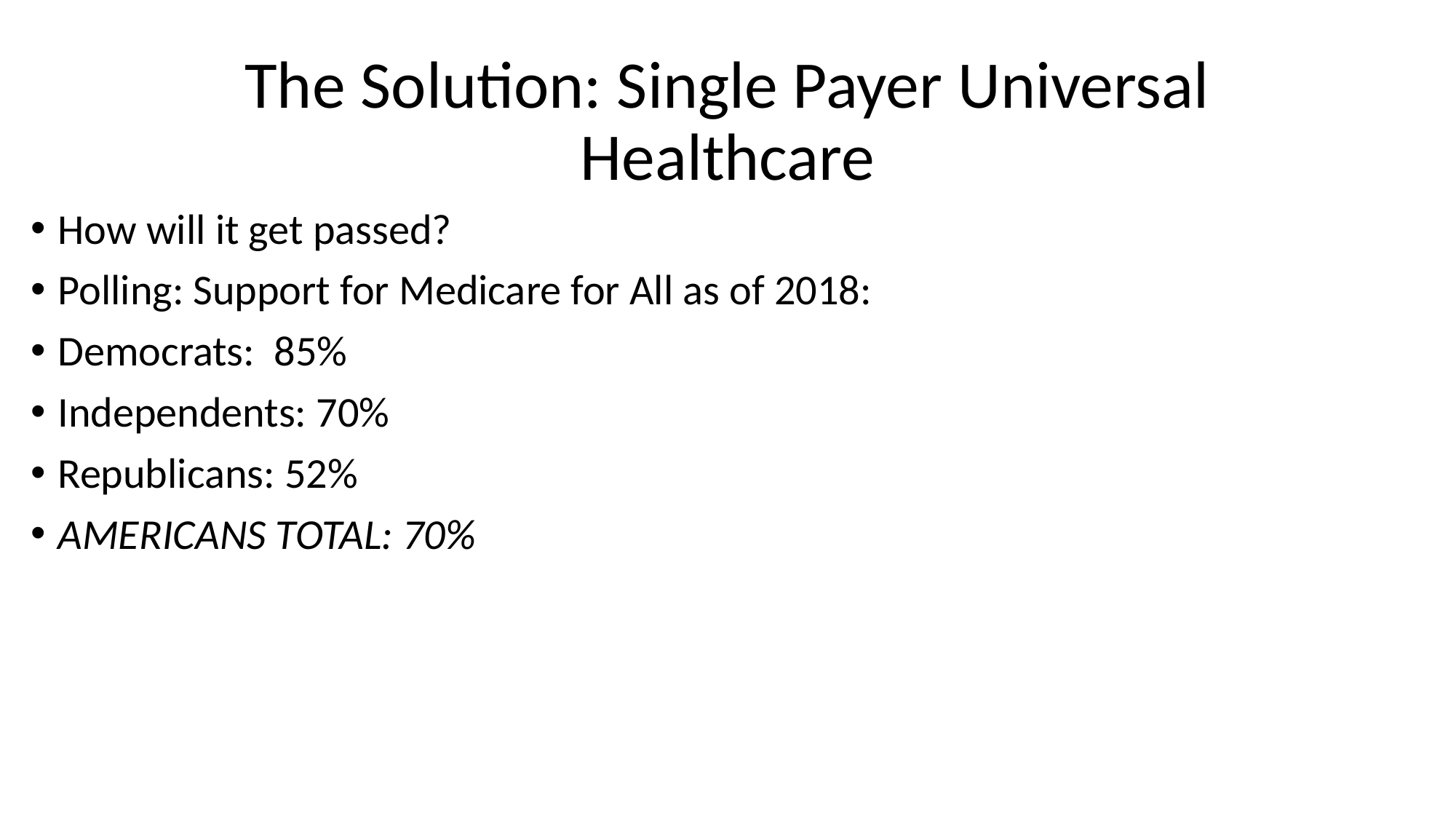

# The Solution: Single Payer Universal Healthcare
How will it get passed?
Polling: Support for Medicare for All as of 2018:
Democrats:  85%
Independents: 70%
Republicans: 52%
AMERICANS TOTAL: 70%